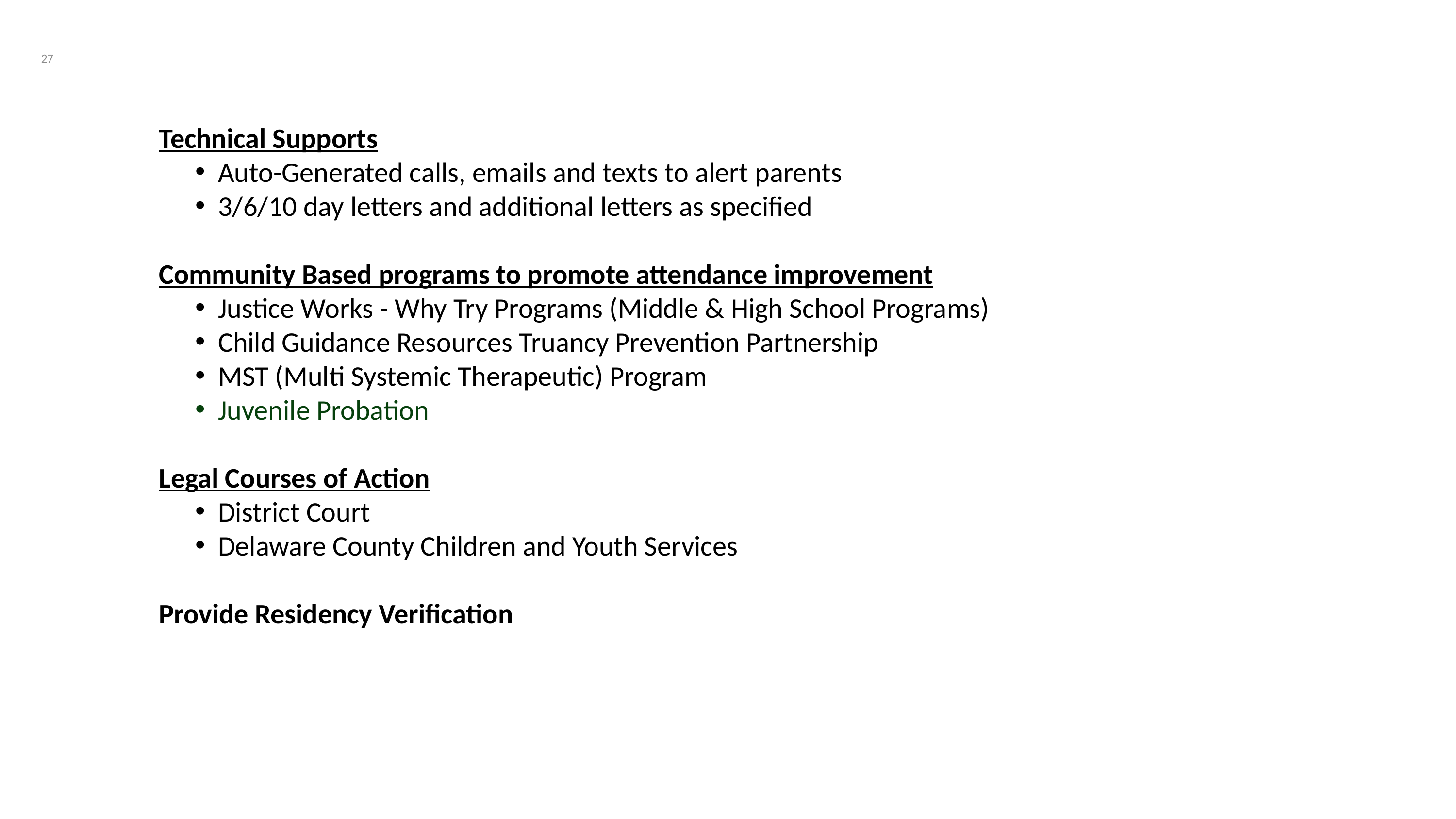

27
Technical Supports
Auto-Generated calls, emails and texts to alert parents
3/6/10 day letters and additional letters as specified

Community Based programs to promote attendance improvement​
Justice Works - Why Try Programs (Middle & High School Programs)​
Child Guidance Resources Truancy Prevention Partnership
MST (Multi Systemic Therapeutic) Program
Juvenile Probation​
Legal Courses of Action​
District Court
Delaware County Children and Youth Services​

Provide Residency Verification